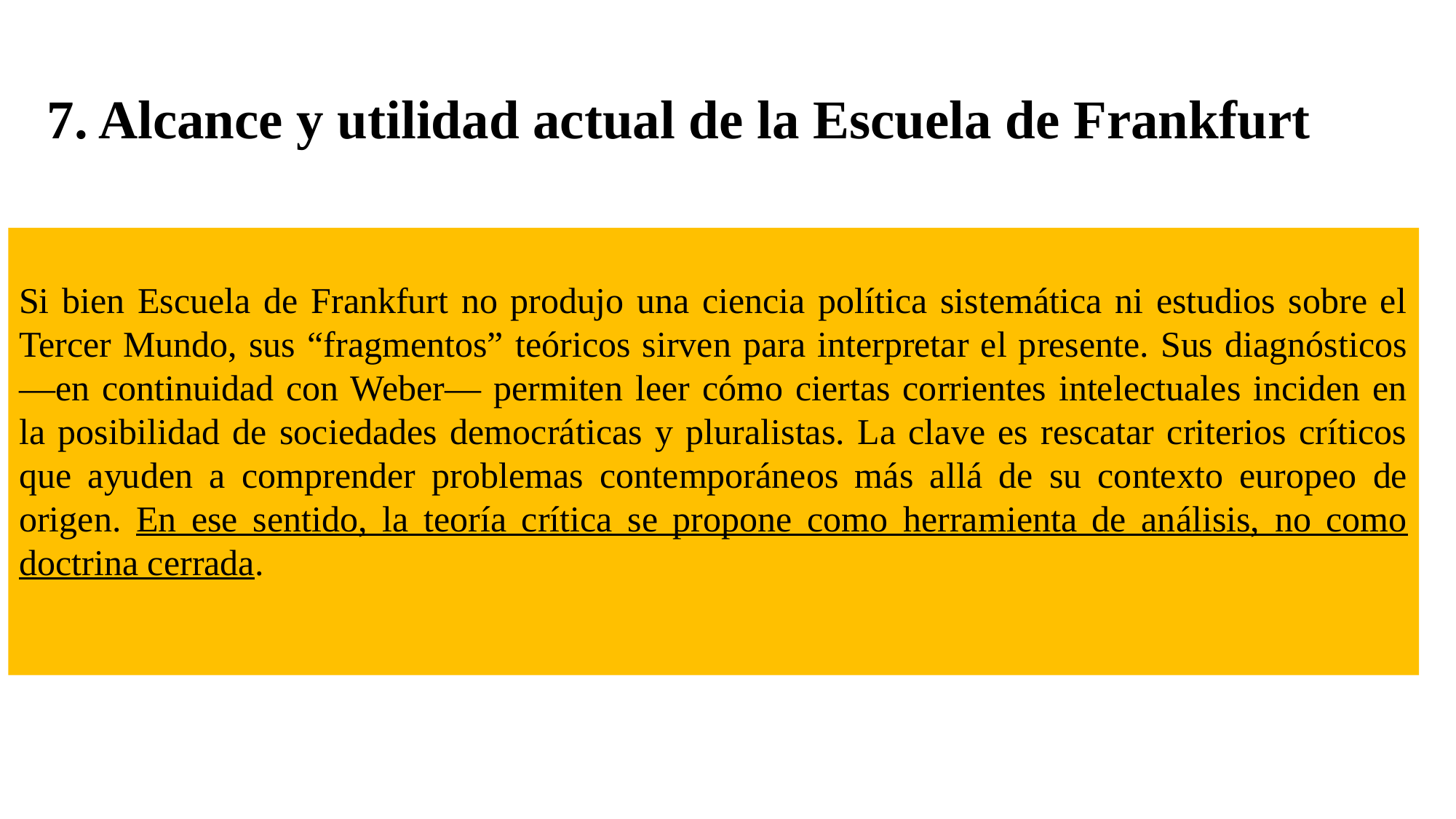

# 7. Alcance y utilidad actual de la Escuela de Frankfurt

Si bien Escuela de Frankfurt no produjo una ciencia política sistemática ni estudios sobre el Tercer Mundo, sus “fragmentos” teóricos sirven para interpretar el presente. Sus diagnósticos —en continuidad con Weber— permiten leer cómo ciertas corrientes intelectuales inciden en la posibilidad de sociedades democráticas y pluralistas. La clave es rescatar criterios críticos que ayuden a comprender problemas contemporáneos más allá de su contexto europeo de origen. En ese sentido, la teoría crítica se propone como herramienta de análisis, no como doctrina cerrada.